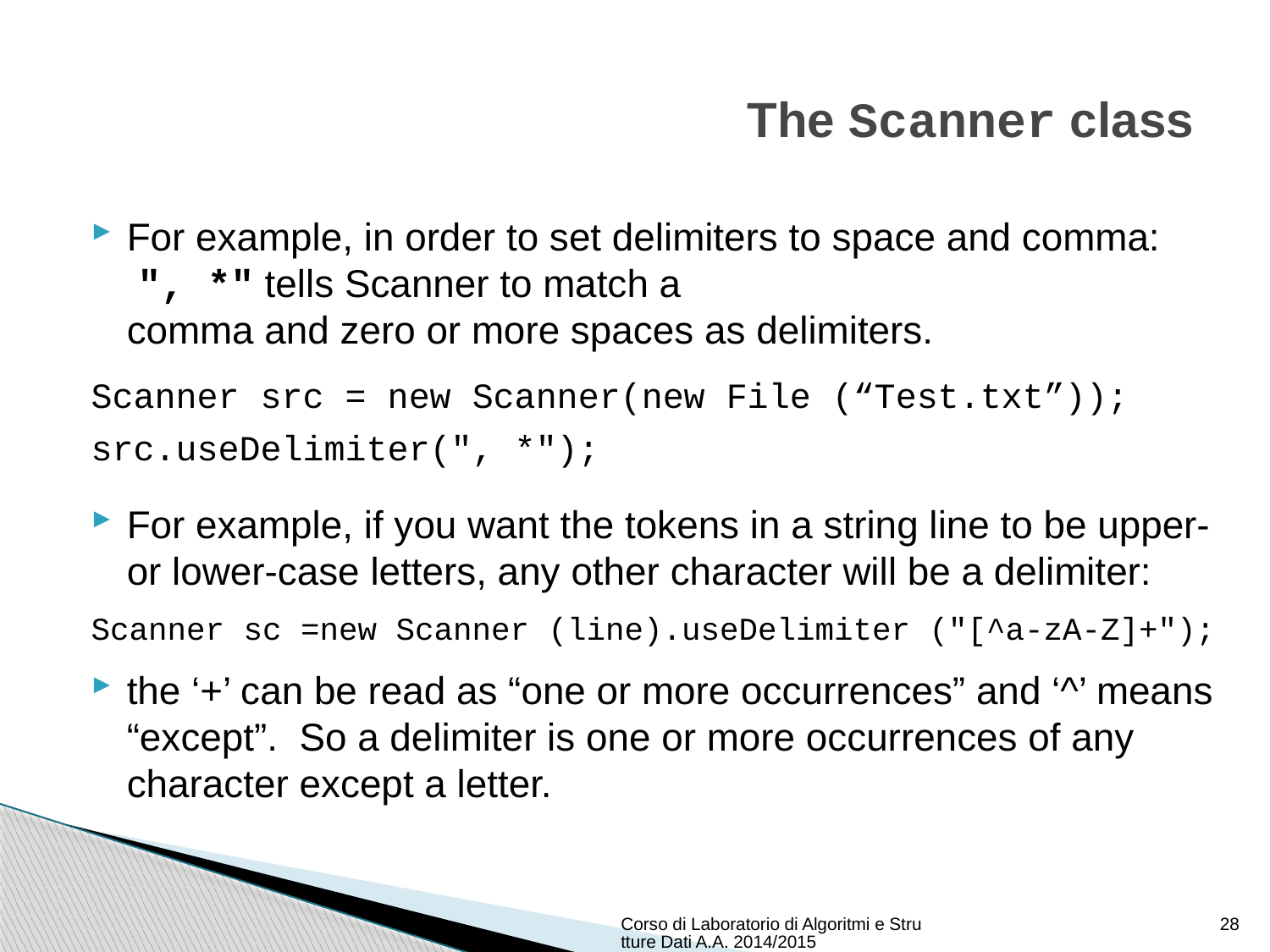

# The Scanner class
For example, in order to set delimiters to space and comma:  ", *" tells Scanner to match a comma and zero or more spaces as delimiters.
Scanner src = new Scanner(new File (“Test.txt”));
src.useDelimiter(", *");
For example, if you want the tokens in a string line to be upper- or lower-case letters, any other character will be a delimiter:
Scanner sc =new Scanner (line).useDelimiter ("[^a-zA-Z]+");
the ‘+’ can be read as “one or more occurrences” and ‘^’ means “except”.  So a delimiter is one or more occurrences of any character except a letter.

Corso di Laboratorio di Algoritmi e Strutture Dati A.A. 2014/2015
28